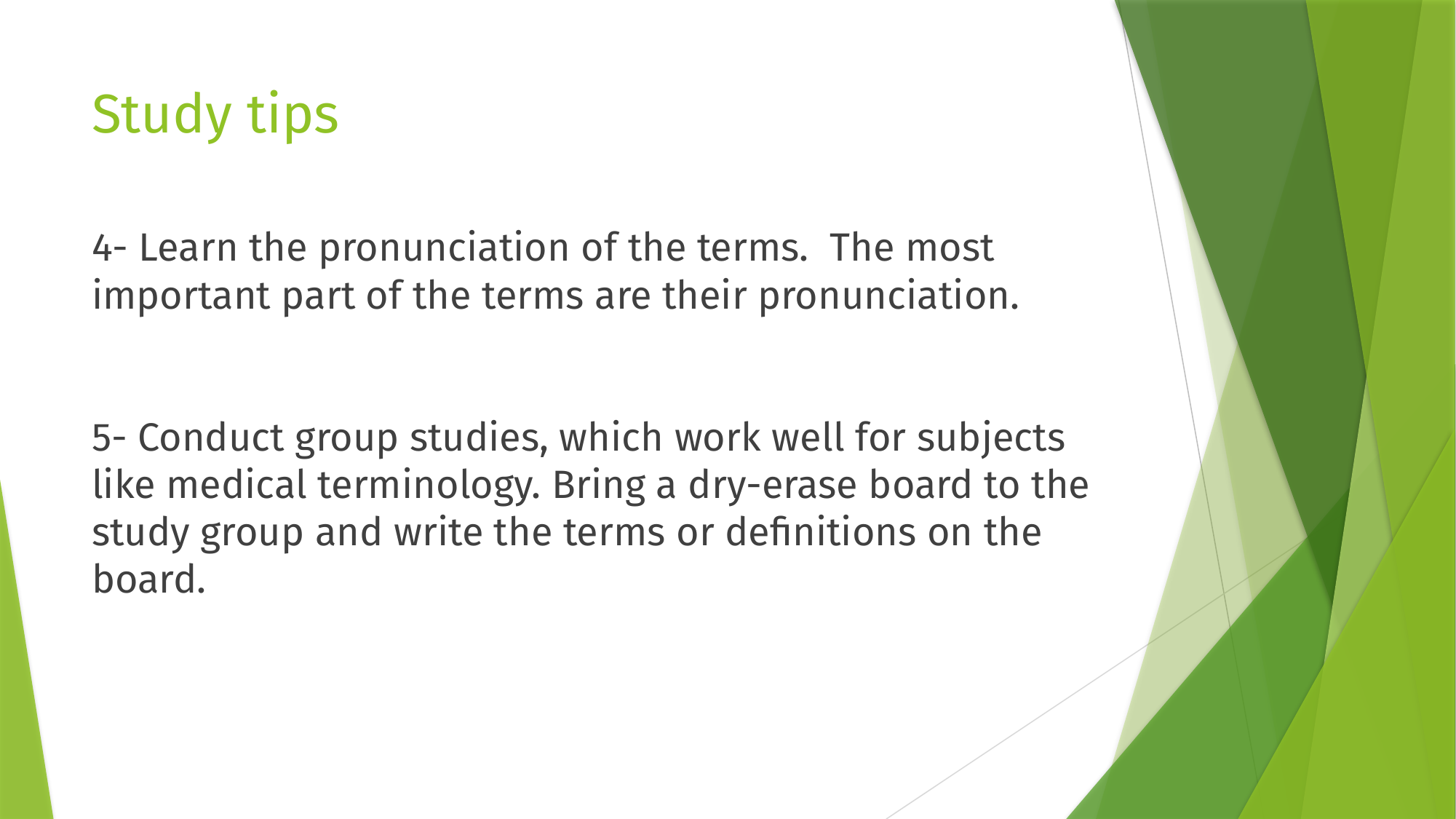

# Study tips
4- Learn the pronunciation of the terms.  The most important part of the terms are their pronunciation.
5- Conduct group studies, which work well for subjects like medical terminology. Bring a dry-erase board to the study group and write the terms or definitions on the board.